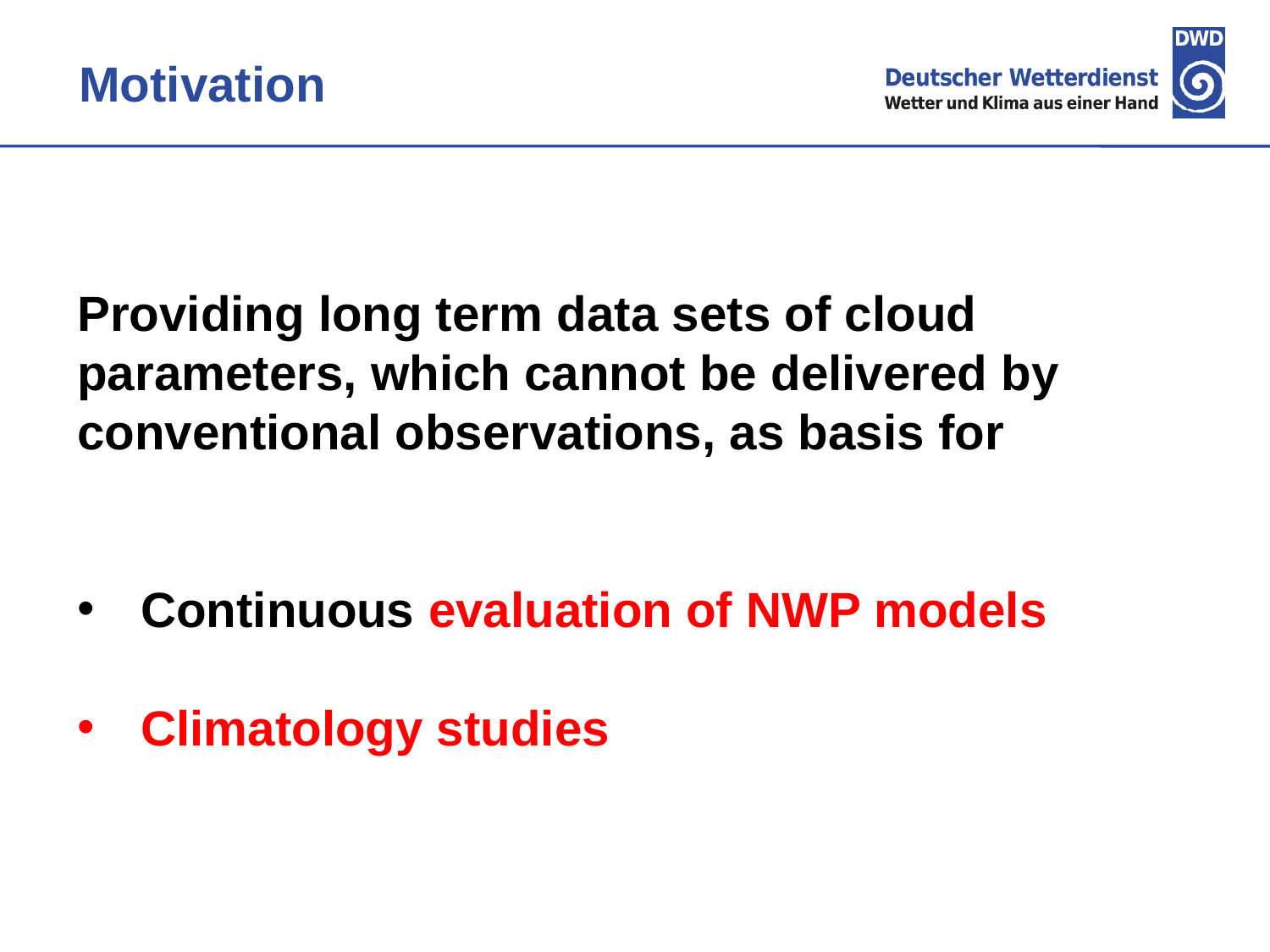

Motivation
Providing long term data sets of cloud parameters, which cannot be delivered by conventional observations, as basis for

Continuous evaluation of NWP models
Climatology studies